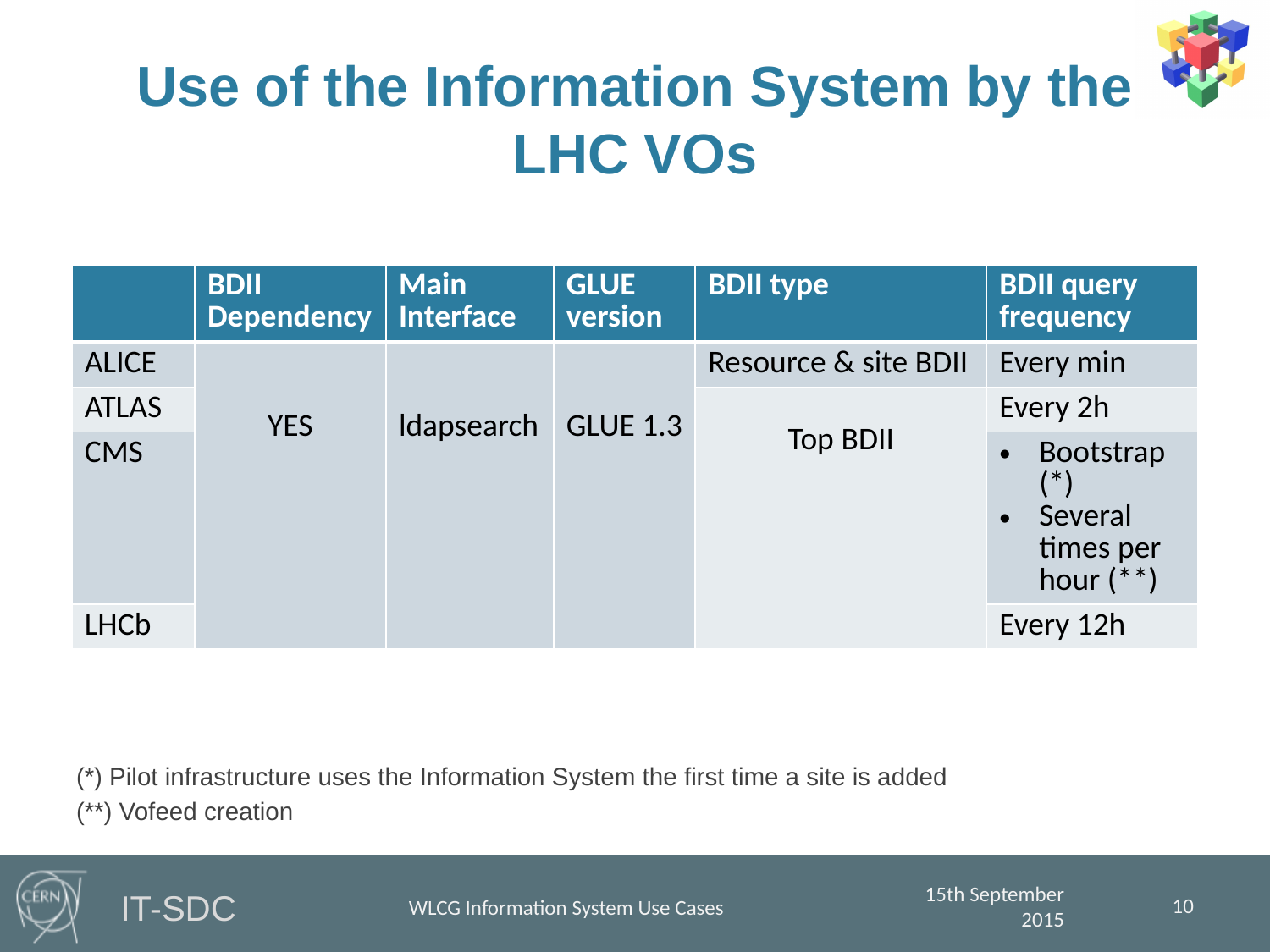

# Use of the Information System by the LHC VOs
|  | BDII Dependency | Main Interface | GLUE version | BDII type | BDII query frequency |
| --- | --- | --- | --- | --- | --- |
| ALICE | YES | ldapsearch | GLUE 1.3 | Resource & site BDII | Every min |
| ATLAS |  |  |  | Top BDII | Every 2h |
| CMS |  |  |  |  | Bootstrap (\*) Several times per hour (\*\*) |
| LHCb |  |  |  |  | Every 12h |

(*) Pilot infrastructure uses the Information System the first time a site is added
(**) Vofeed creation
10
15th September 2015
WLCG Information System Use Cases